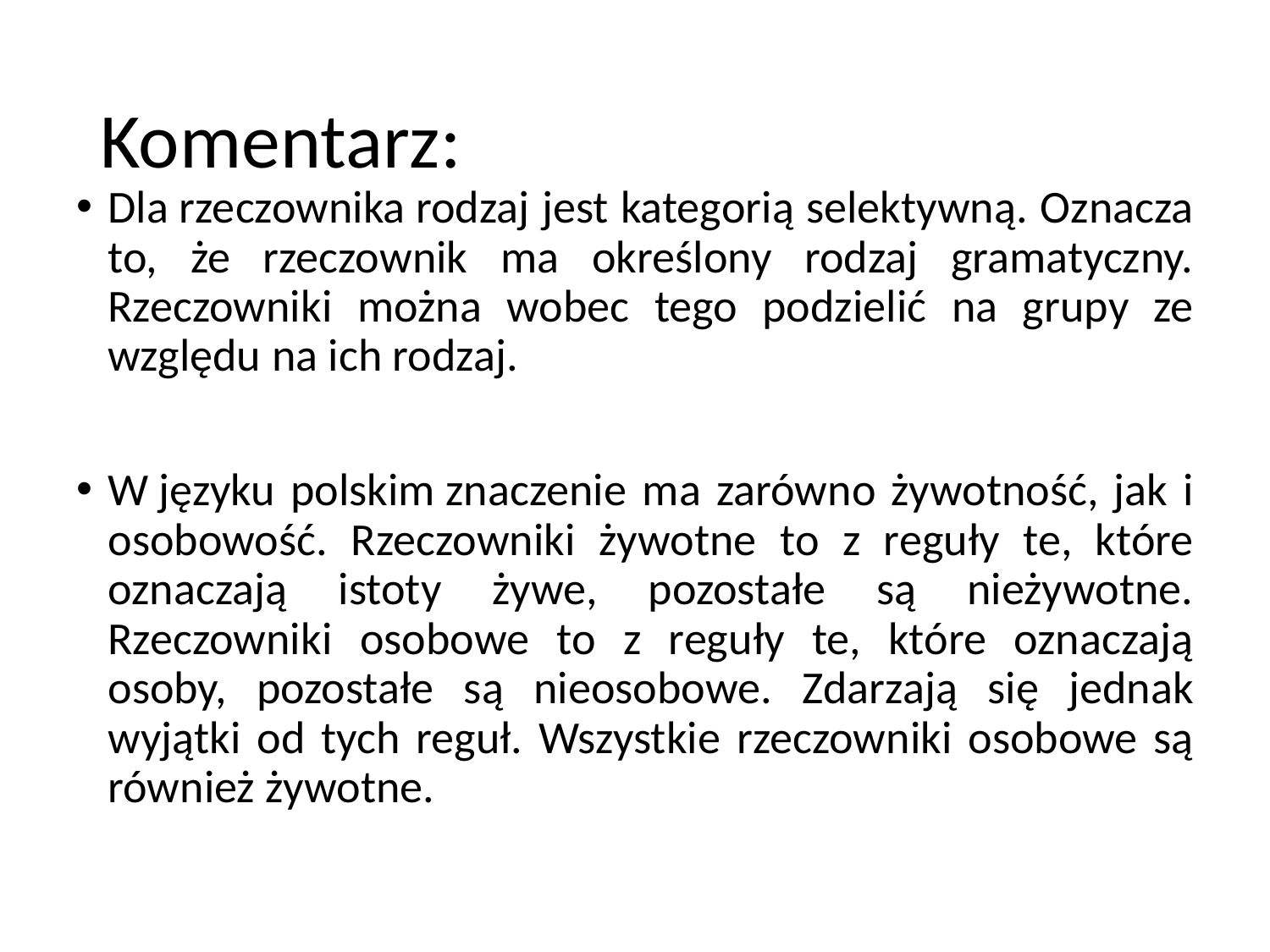

# Komentarz:
Dla rzeczownika rodzaj jest kategorią selektywną. Oznacza to, że rzeczownik ma określony rodzaj gramatyczny. Rzeczowniki można wobec tego podzielić na grupy ze względu na ich rodzaj.

W języku polskim znaczenie ma zarówno żywotność, jak i osobowość. Rzeczowniki żywotne to z reguły te, które oznaczają istoty żywe, pozostałe są nieżywotne. Rzeczowniki osobowe to z reguły te, które oznaczają osoby, pozostałe są nieosobowe. Zdarzają się jednak wyjątki od tych reguł. Wszystkie rzeczowniki osobowe są również żywotne.